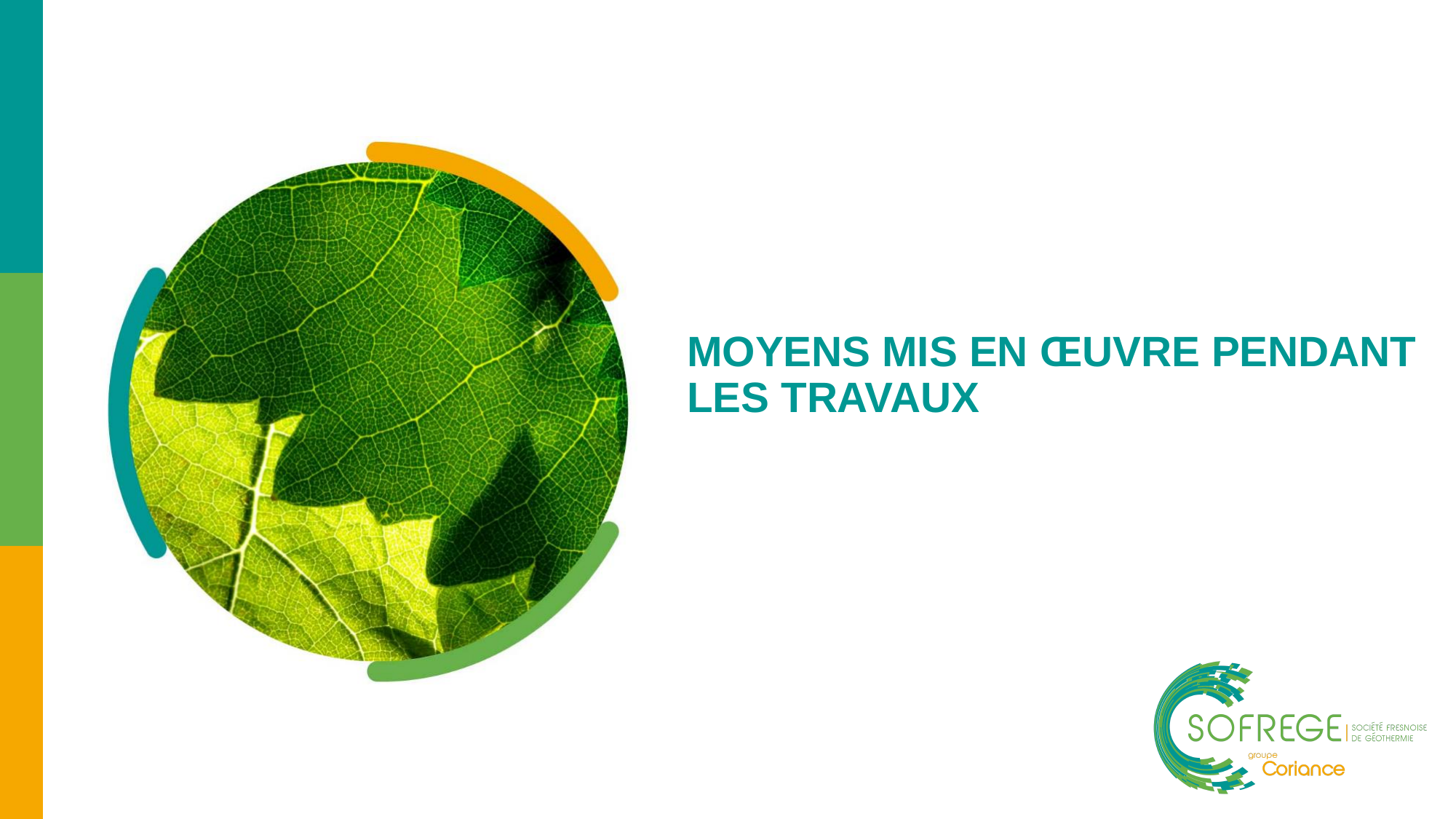

# MOYENS MIS EN ŒUVRE PENDANT LES TRAVAUX